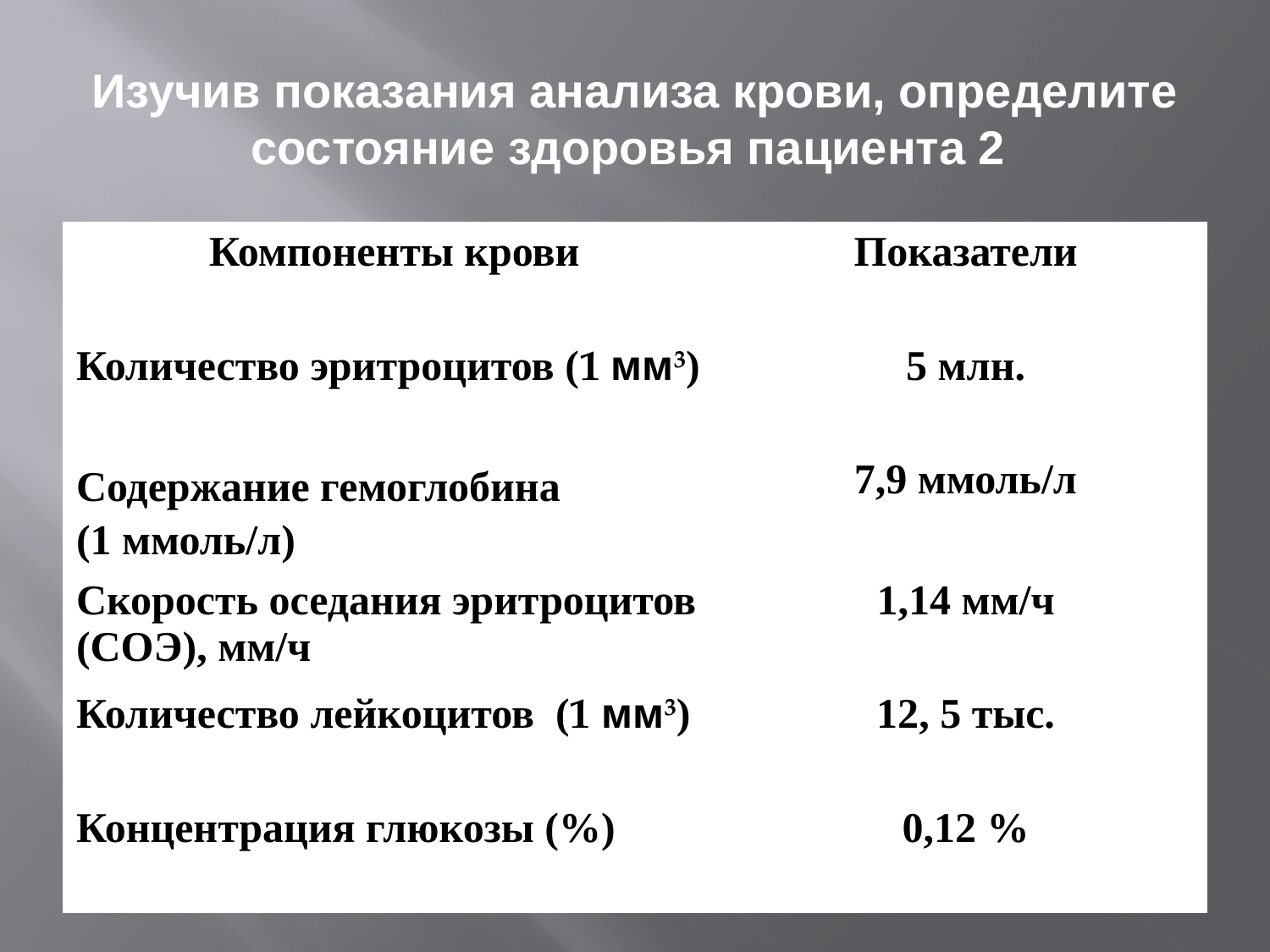

# Изучив показания анализа крови, определите состояние здоровья пациента 2
| Компоненты крови | Показатели |
| --- | --- |
| Количество эритроцитов (1 мм3) | 5 млн. |
| Содержание гемоглобина (1 ммоль/л) | 7,9 ммоль/л |
| Скорость оседания эритроцитов (СОЭ), мм/ч | 1,14 мм/ч |
| Количество лейкоцитов (1 мм3) | 12, 5 тыс. |
| Концентрация глюкозы (%) | 0,12 % |